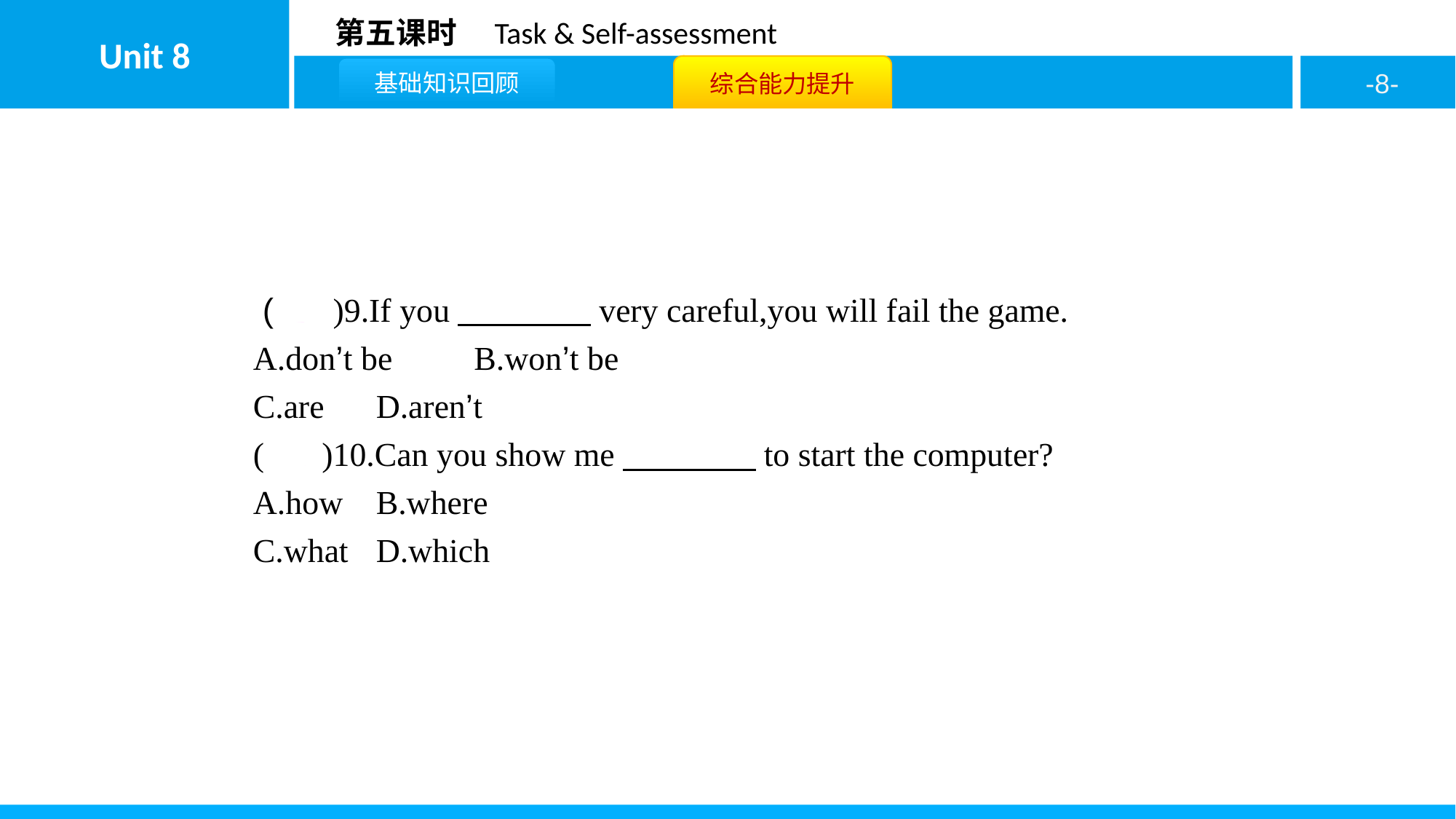

(  D  )9.If you　　　　very careful,you will fail the game.
A.don’t be	B.won’t be
C.are	D.aren’t
(  A  )10.Can you show me　　　　to start the computer?
A.how	B.where
C.what	D.which